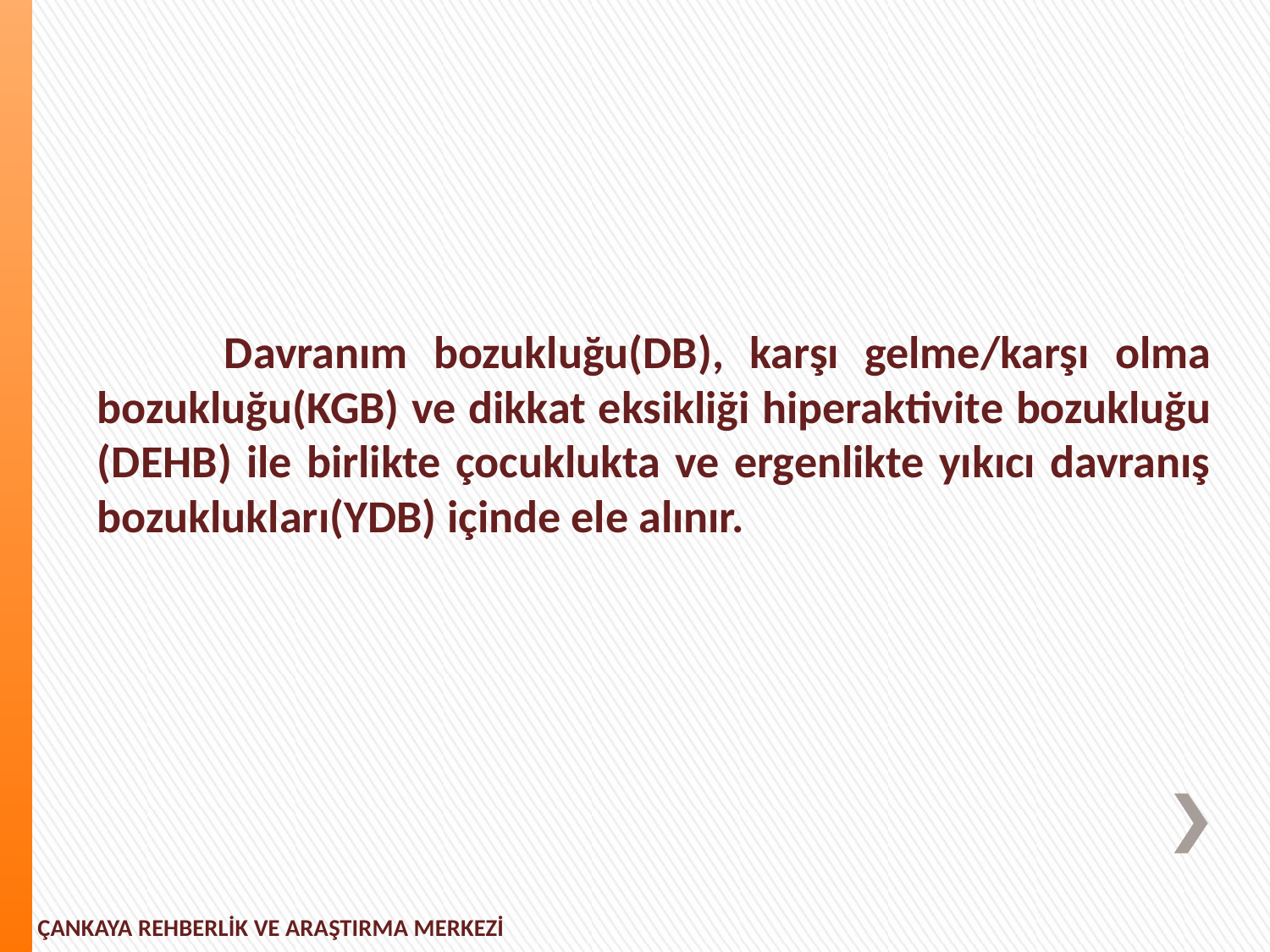

Davranım bozukluğu(DB), karşı gelme/karşı olma bozukluğu(KGB) ve dikkat eksikliği hiperaktivite bozukluğu (DEHB) ile birlikte çocuklukta ve ergenlikte yıkıcı davranış bozuklukları(YDB) içinde ele alınır.
ÇANKAYA REHBERLİK VE ARAŞTIRMA MERKEZİ